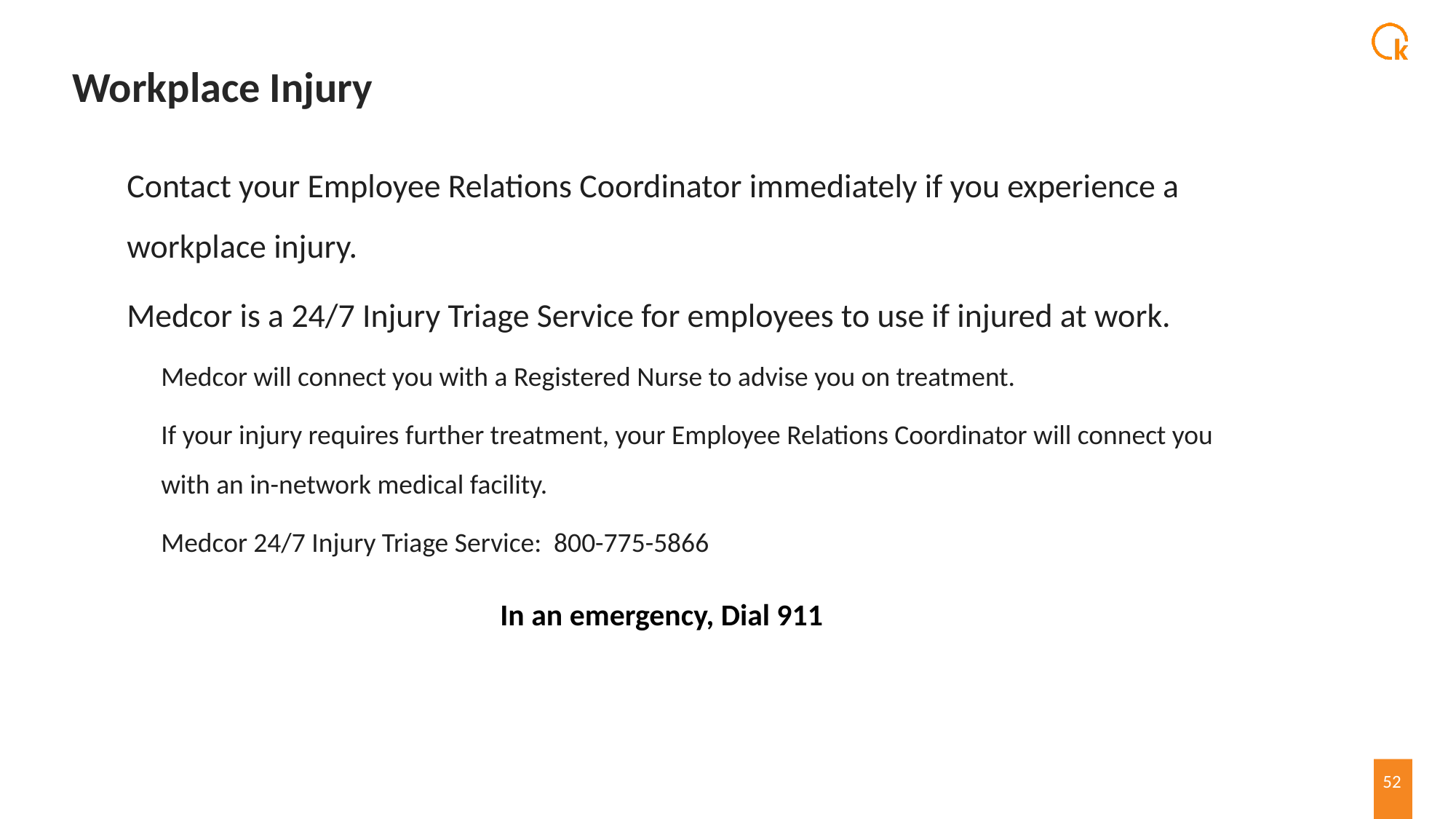

# Workplace Injury
Contact your Employee Relations Coordinator immediately if you experience a workplace injury.
Medcor is a 24/7 Injury Triage Service for employees to use if injured at work.
Medcor will connect you with a Registered Nurse to advise you on treatment.
If your injury requires further treatment, your Employee Relations Coordinator will connect you with an in-network medical facility.
Medcor 24/7 Injury Triage Service:  800-775-5866

In an emergency, Dial 911

52